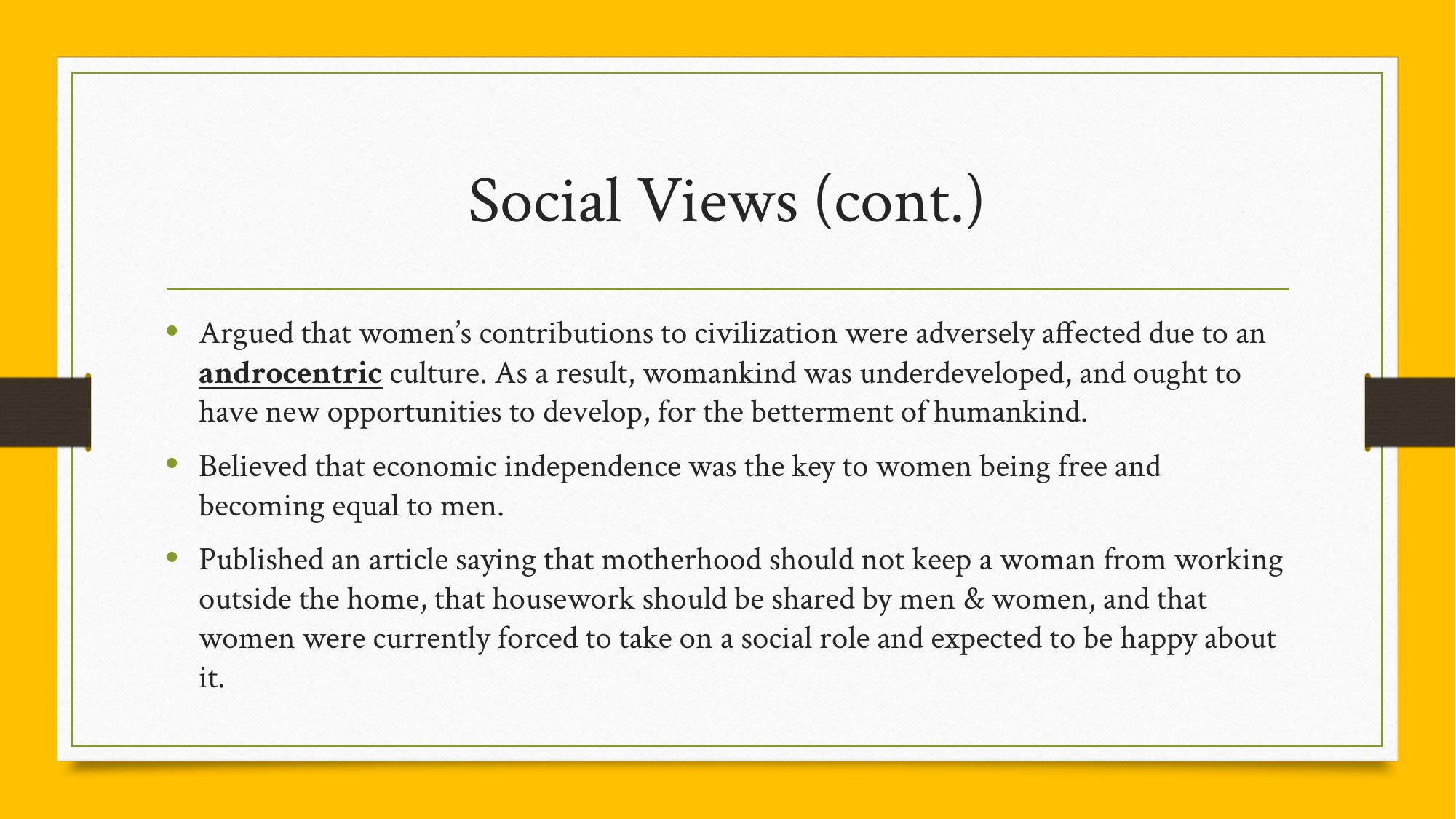

# Social Views (cont.)
Argued that women’s contributions to civilization were adversely affected due to an androcentric culture. As a result, womankind was underdeveloped, and ought to have new opportunities to develop, for the betterment of humankind.
Believed that economic independence was the key to women being free and becoming equal to men.
Published an article saying that motherhood should not keep a woman from working outside the home, that housework should be shared by men & women, and that women were currently forced to take on a social role and expected to be happy about it.